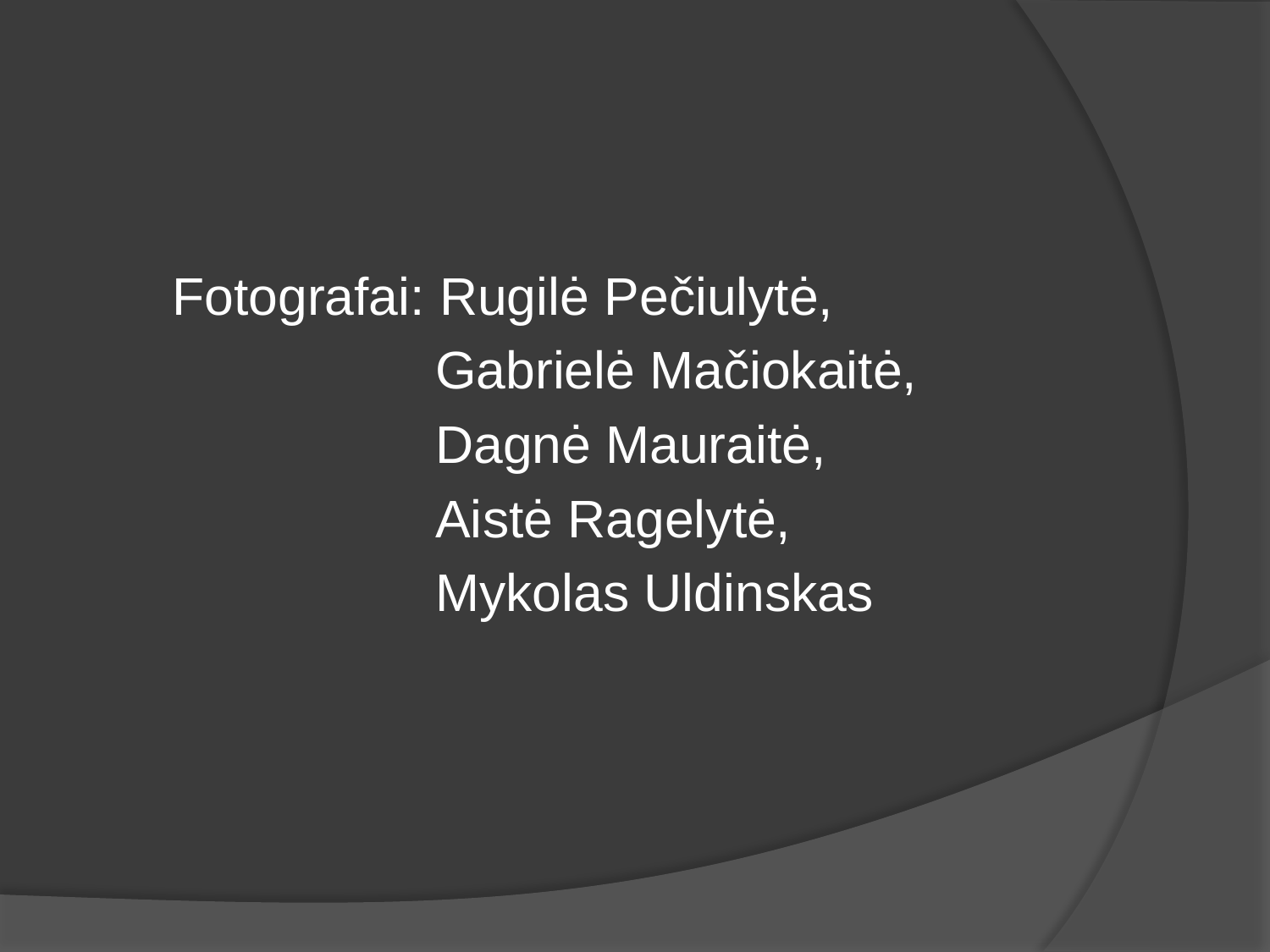

Fotografai: Rugilė Pečiulytė,
                  Gabrielė Mačiokaitė,
                  Dagnė Mauraitė,
                  Aistė Ragelytė,
                  Mykolas Uldinskas